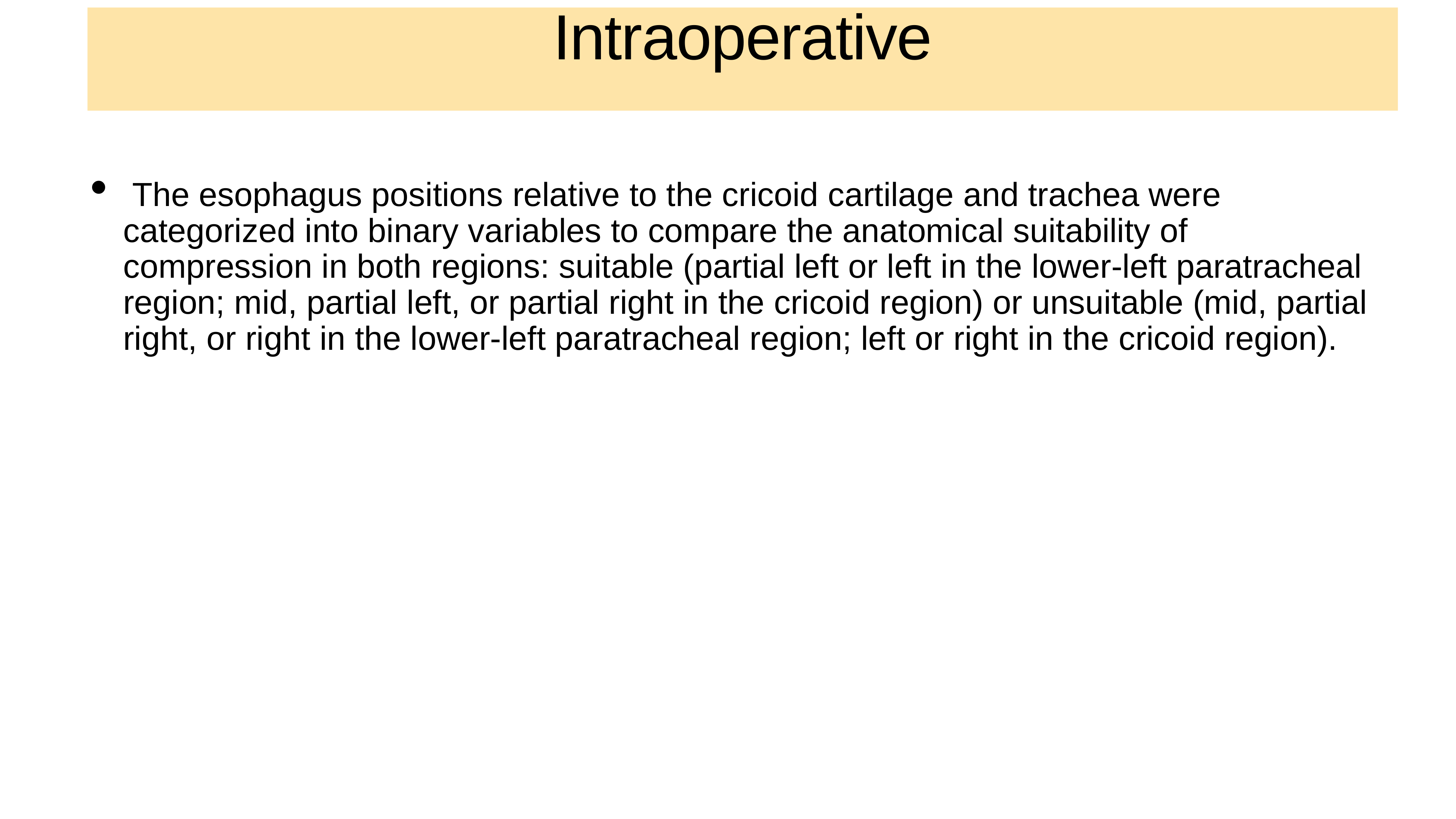

# Intraoperative
 The esophagus positions relative to the cricoid cartilage and trachea were categorized into binary variables to compare the anatomical suitability of compression in both regions: suitable (partial left or left in the lower-left paratracheal region; mid, partial left, or partial right in the cricoid region) or unsuitable (mid, partial right, or right in the lower-left paratracheal region; left or right in the cricoid region).